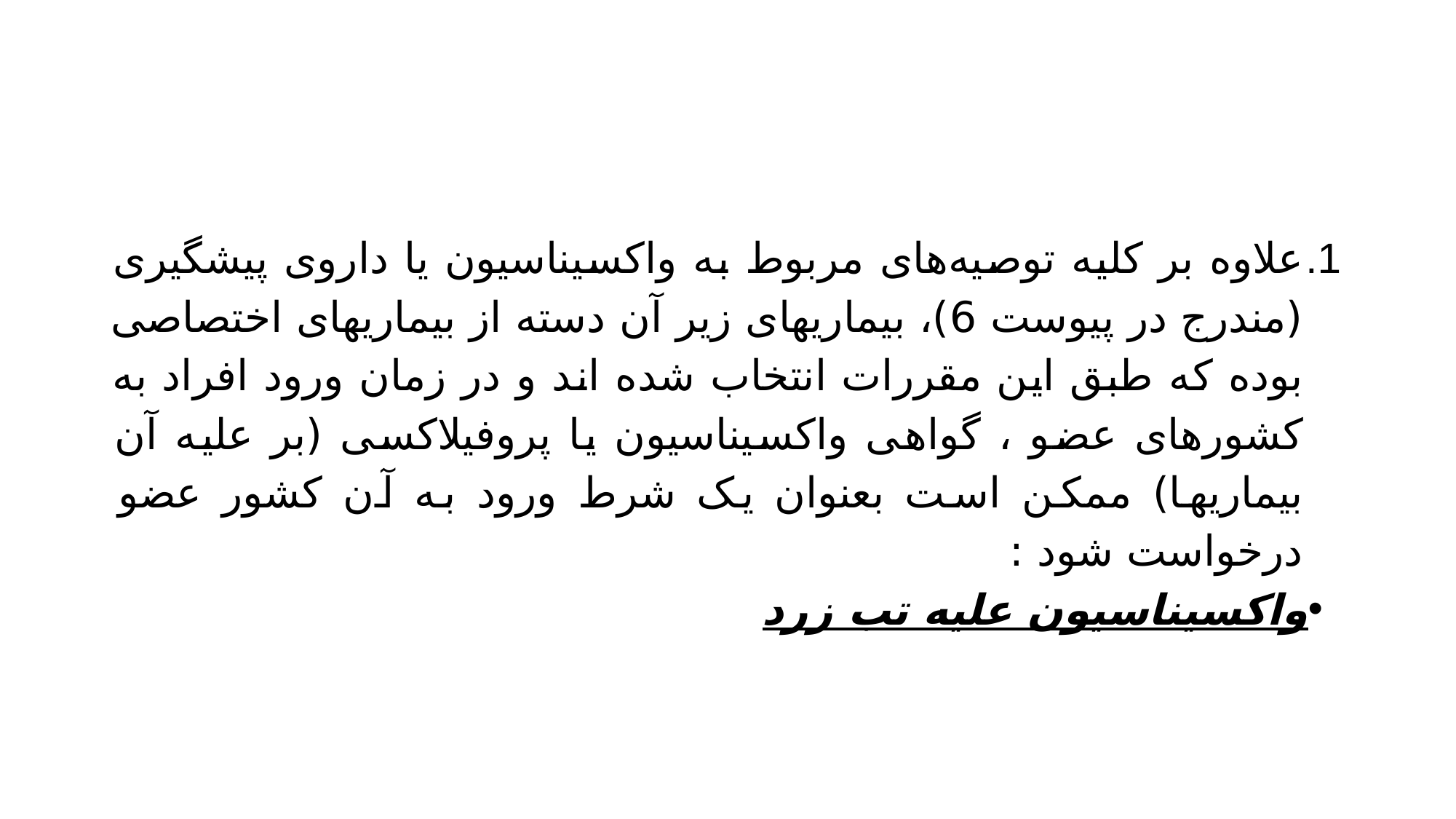

#
علاوه بر کلیه توصیه‌های مربوط به واکسیناسیون یا داروی پیشگیری (مندرج در پیوست 6)، بیماریهای زیر آن دسته از بیماریهای اختصاصی بوده که طبق این مقررات انتخاب شده اند و در زمان ورود افراد به کشورهای عضو ، گواهی واکسیناسیون یا پروفیلاکسی (بر علیه آن بیماریها) ممکن است بعنوان یک شرط ورود به آن کشور عضو درخواست شود :
واکسیناسیون علیه تب زرد